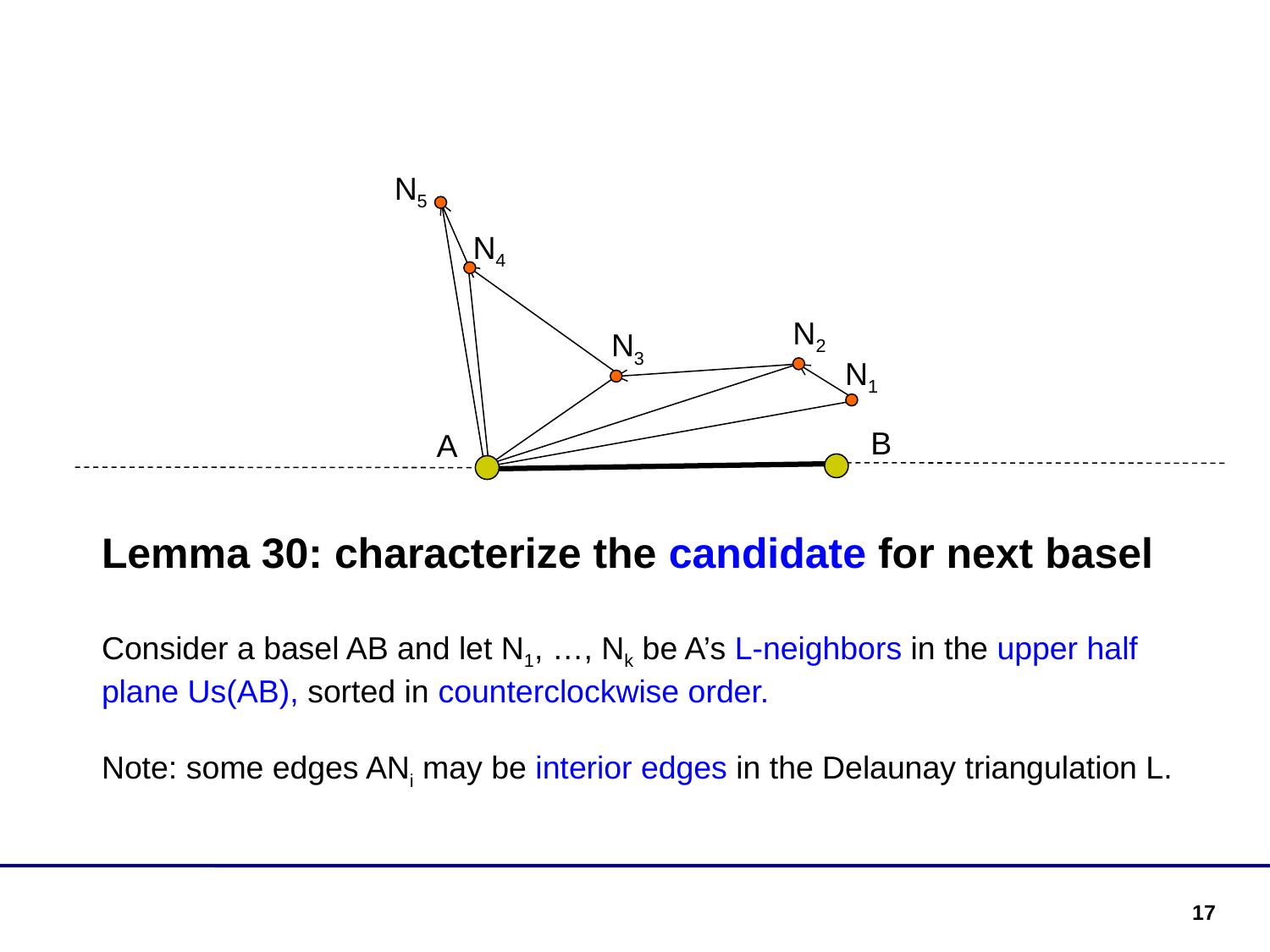

N5

N4

N2
N3
N1

B
A

Lemma 30: characterize the candidate for next basel

Consider a basel AB and let N1, …, Nk be A’s L-neighbors in the upper half plane Us(AB), sorted in counterclockwise order.

Note: some edges ANi may be interior edges in the Delaunay triangulation L.

17